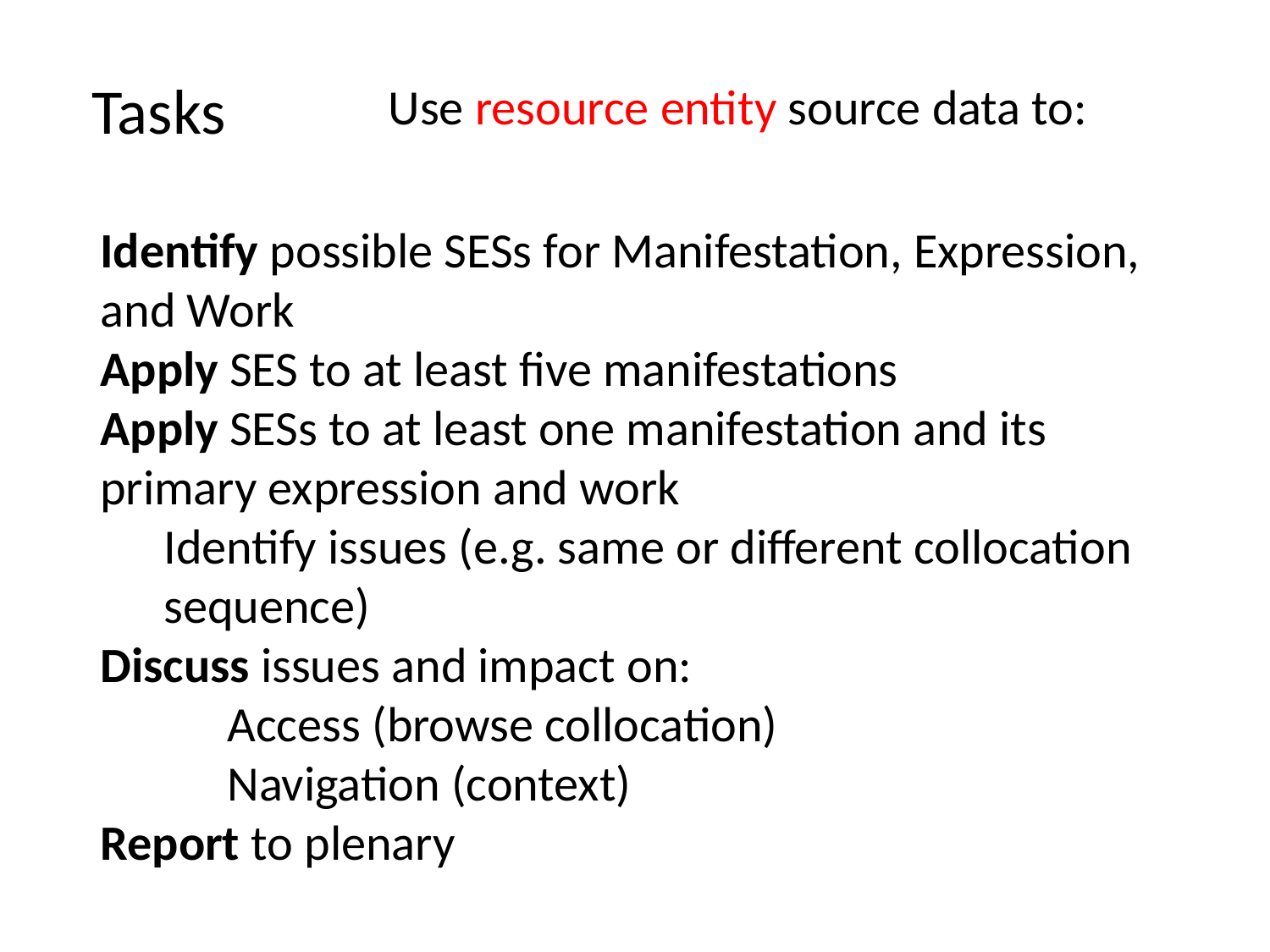

Tasks
Use resource entity source data to:
Identify possible SESs for Manifestation, Expression, and Work
Apply SES to at least five manifestations
Apply SESs to at least one manifestation and its primary expression and work
Identify issues (e.g. same or different collocation sequence)
Discuss issues and impact on:
	Access (browse collocation)
	Navigation (context)
Report to plenary